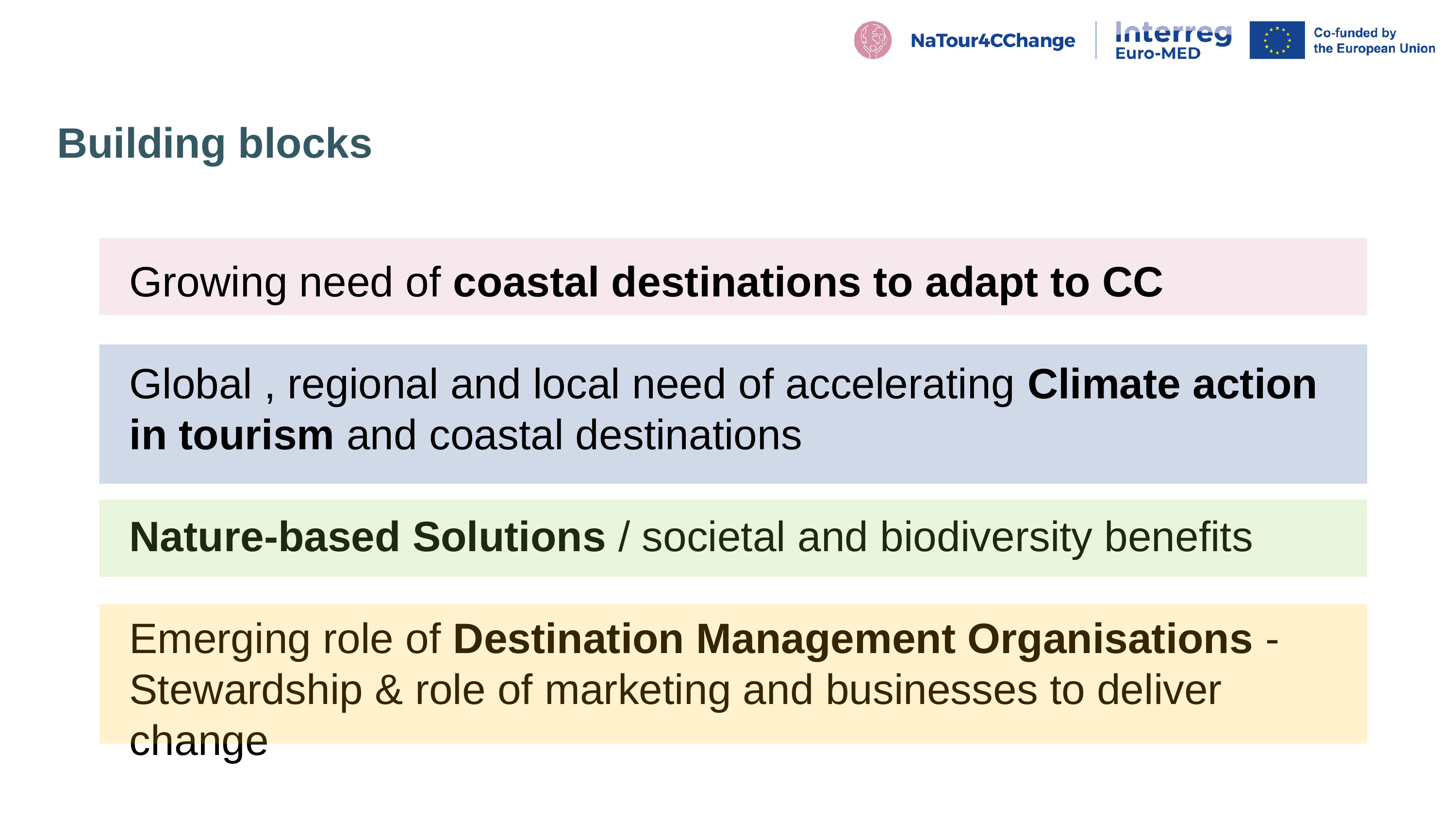

# Building blocks

Growing need of coastal destinations to adapt to CC

Global , regional and local need of accelerating Climate action in tourism and coastal destinations

Nature-based Solutions / societal and biodiversity benefits

Emerging role of Destination Management Organisations -
Stewardship & role of marketing and businesses to deliver change